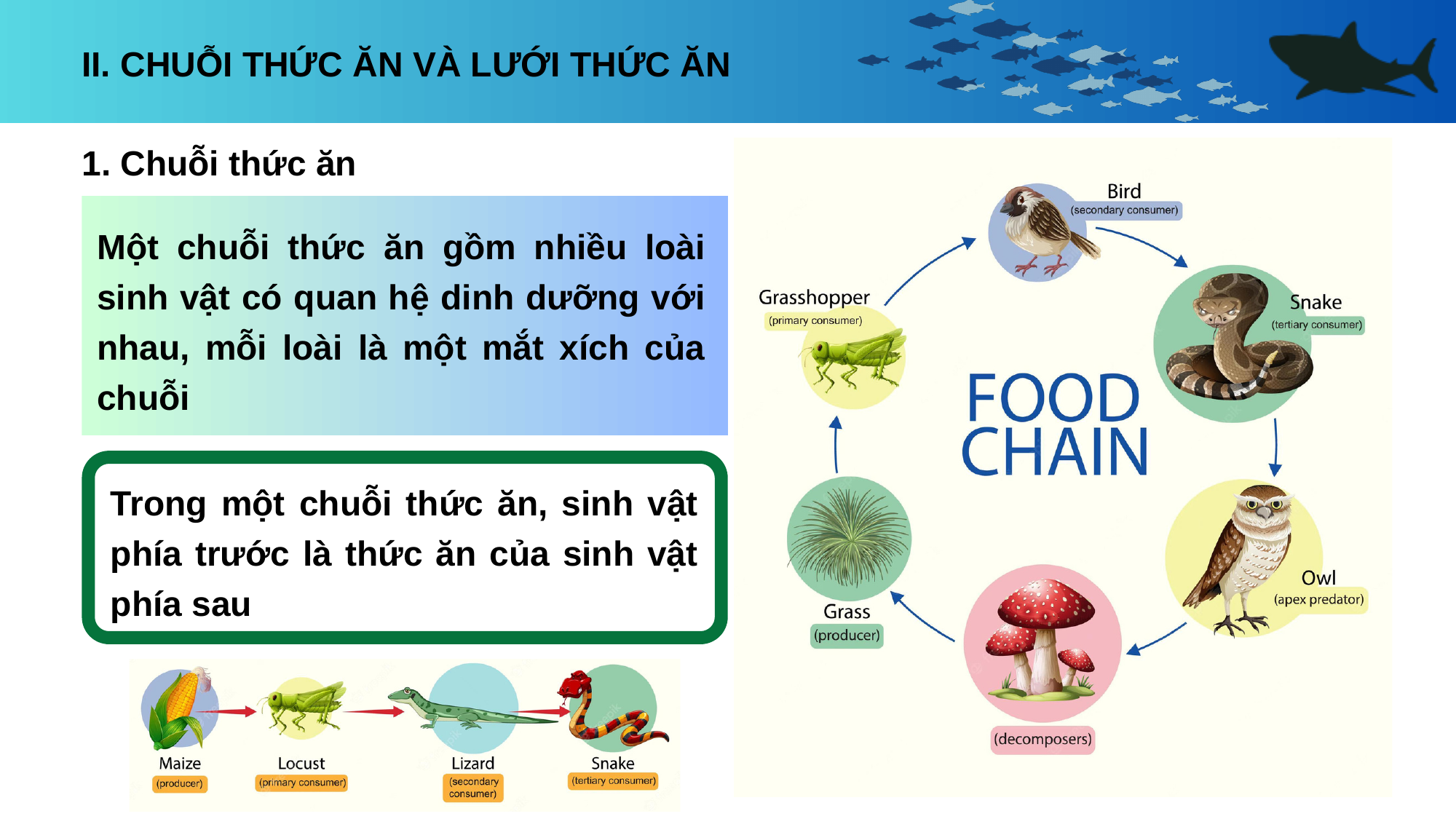

II. CHUỖI THỨC ĂN VÀ LƯỚI THỨC ĂN
1. Chuỗi thức ăn

Một chuỗi thức ăn gồm nhiều loài sinh vật có quan hệ dinh dưỡng với nhau, mỗi loài là một mắt xích của chuỗi

Trong một chuỗi thức ăn, sinh vật phía trước là thức ăn của sinh vật phía sau